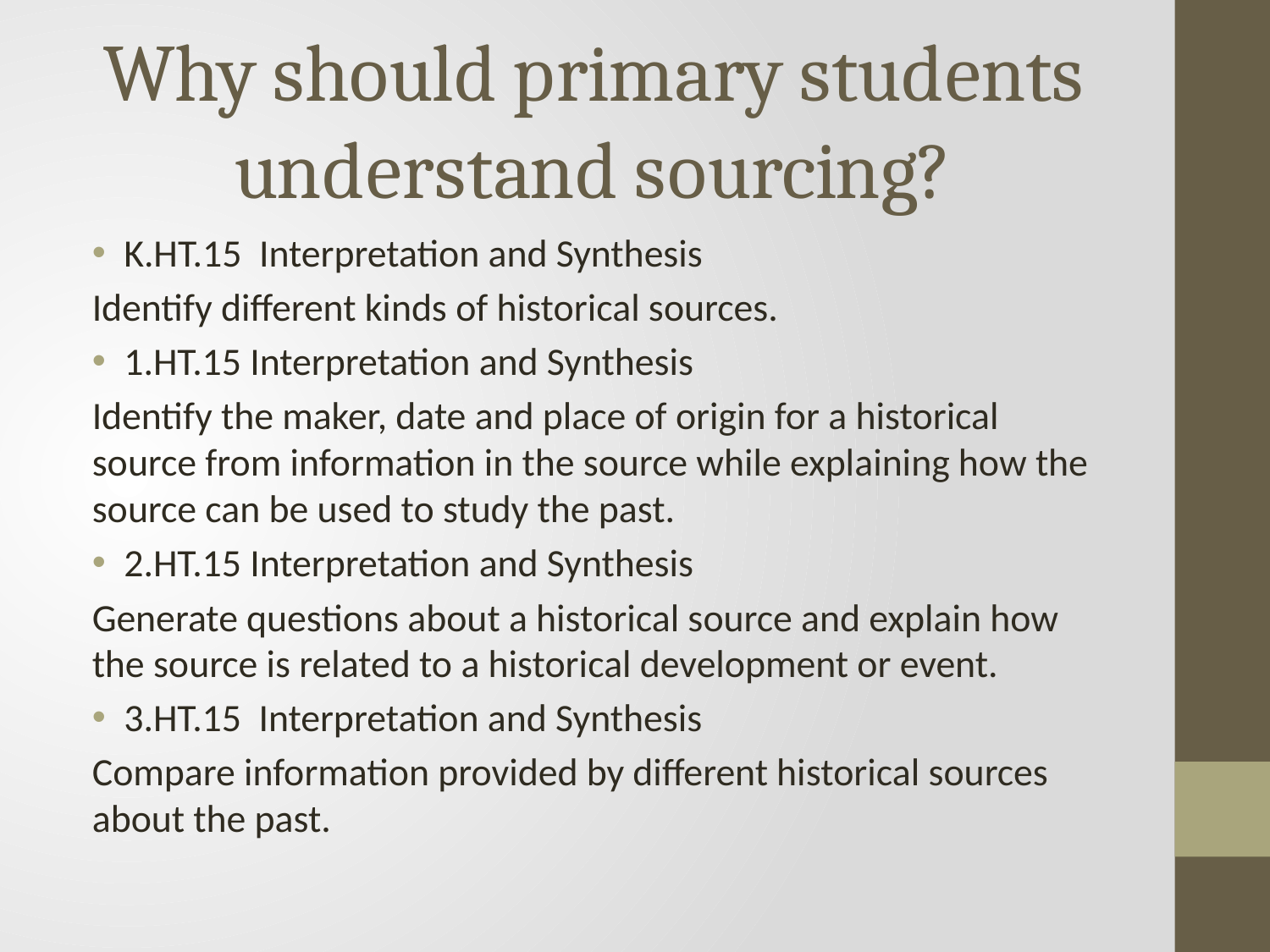

# Why should primary students understand sourcing?
K.HT.15  Interpretation and Synthesis
Identify different kinds of historical sources.
1.HT.15 Interpretation and Synthesis
Identify the maker, date and place of origin for a historical source from information in the source while explaining how the source can be used to study the past.
2.HT.15 Interpretation and Synthesis
Generate questions about a historical source and explain how the source is related to a historical development or event.
3.HT.15  Interpretation and Synthesis
Compare information provided by different historical sources about the past.